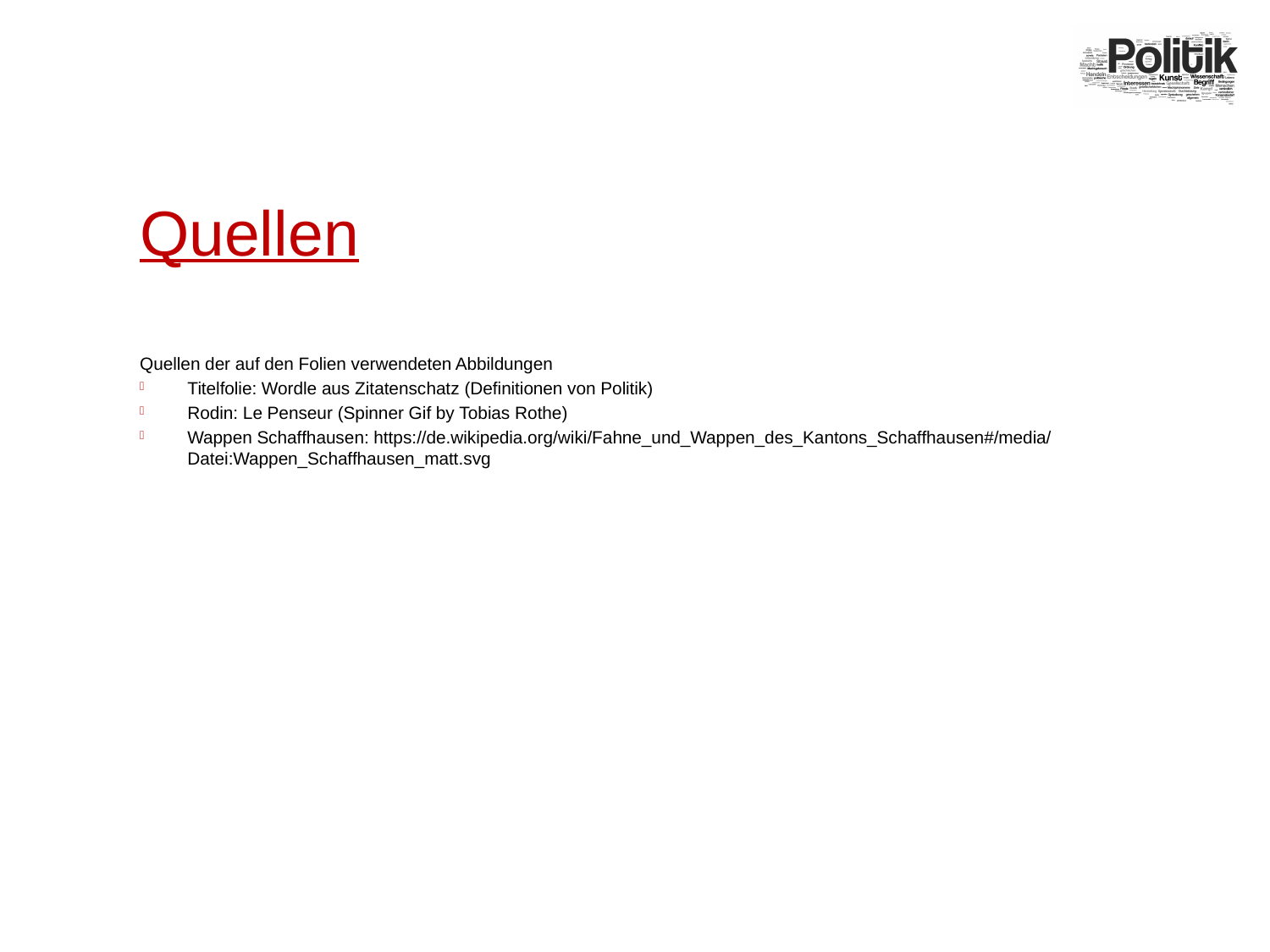

# Quellen
Quellen der auf den Folien verwendeten Abbildungen
Titelfolie: Wordle aus Zitatenschatz (Definitionen von Politik)
Rodin: Le Penseur (Spinner Gif by Tobias Rothe)
Wappen Schaffhausen: https://de.wikipedia.org/wiki/Fahne_und_Wappen_des_Kantons_Schaffhausen#/media/Datei:Wappen_Schaffhausen_matt.svg